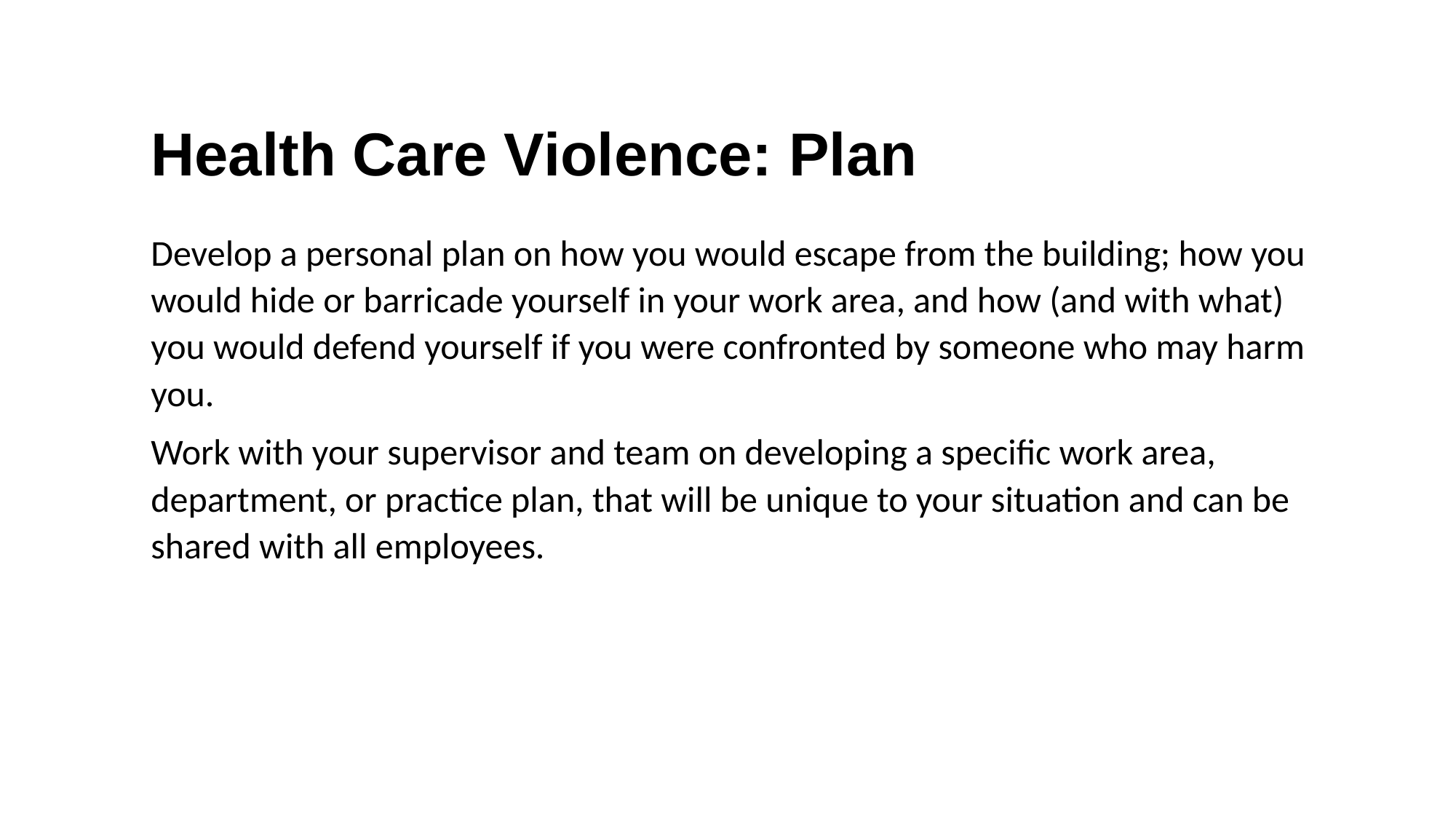

# Health Care Violence: Plan
Develop a personal plan on how you would escape from the building; how you would hide or barricade yourself in your work area, and how (and with what) you would defend yourself if you were confronted by someone who may harm you.
Work with your supervisor and team on developing a specific work area, department, or practice plan, that will be unique to your situation and can be shared with all employees.